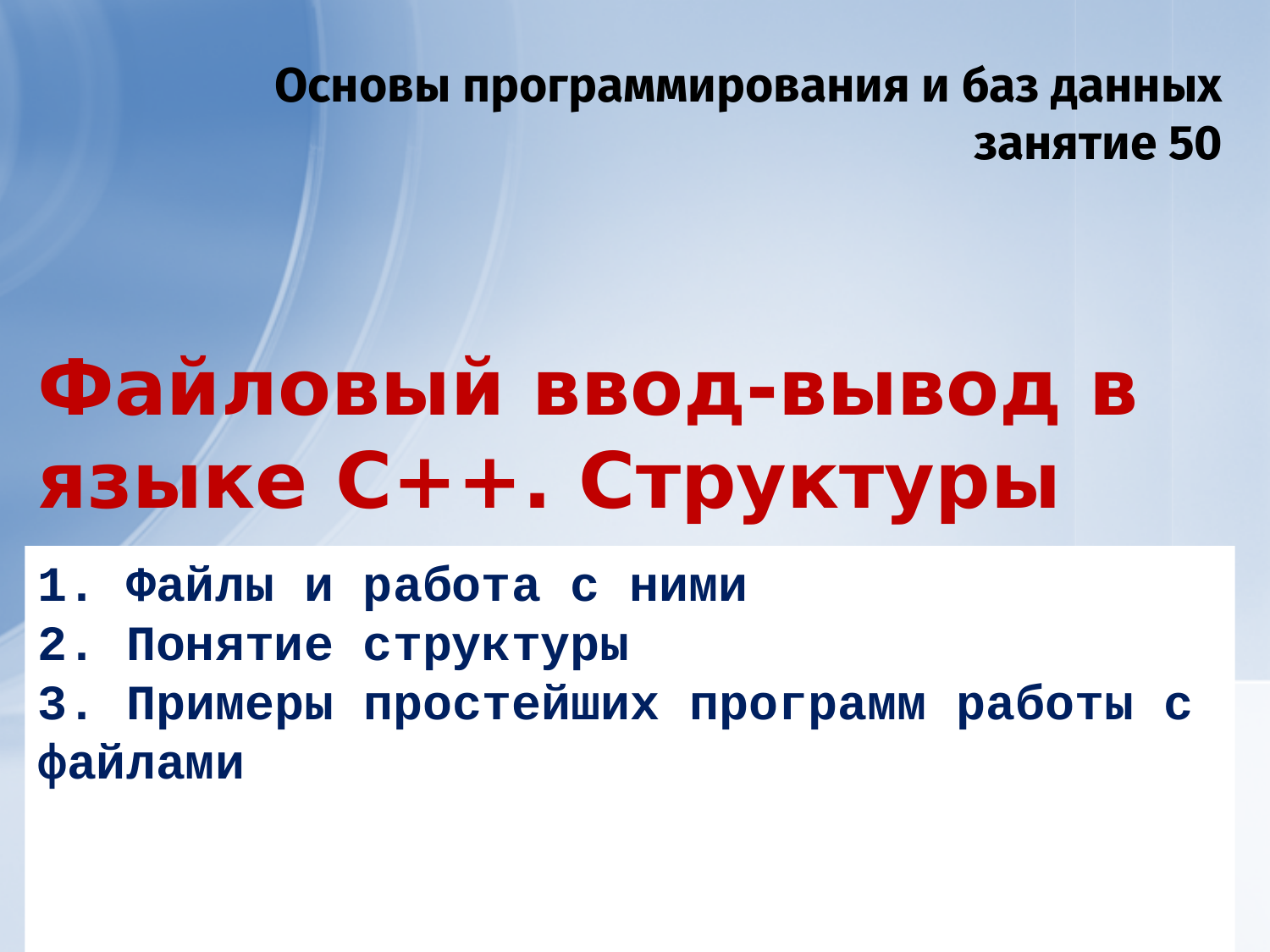

Основы программирования и баз данных
занятие 50
# Файловый ввод-вывод в языке C++. Структуры
1. Файлы и работа с ними
2. Понятие структуры
3. Примеры простейших программ работы с файлами